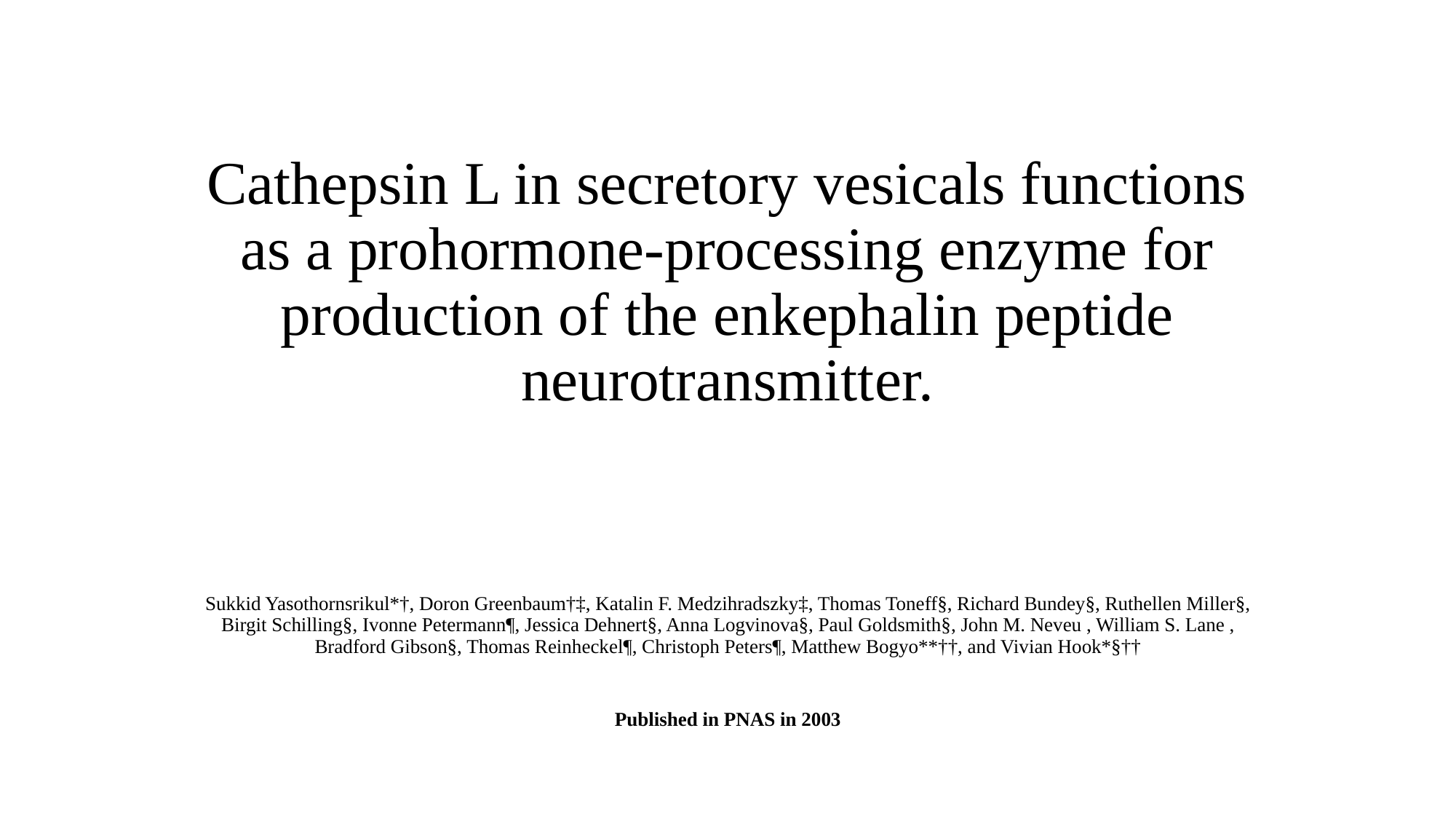

# Cathepsin L in secretory vesicals functions as a prohormone-processing enzyme for production of the enkephalin peptide neurotransmitter.
Sukkid Yasothornsrikul*†, Doron Greenbaum†‡, Katalin F. Medzihradszky‡, Thomas Toneff§, Richard Bundey§, Ruthellen Miller§, Birgit Schilling§, Ivonne Petermann¶, Jessica Dehnert§, Anna Logvinova§, Paul Goldsmith§, John M. Neveu , William S. Lane , Bradford Gibson§, Thomas Reinheckel¶, Christoph Peters¶, Matthew Bogyo**††, and Vivian Hook*§††

Published in PNAS in 2003